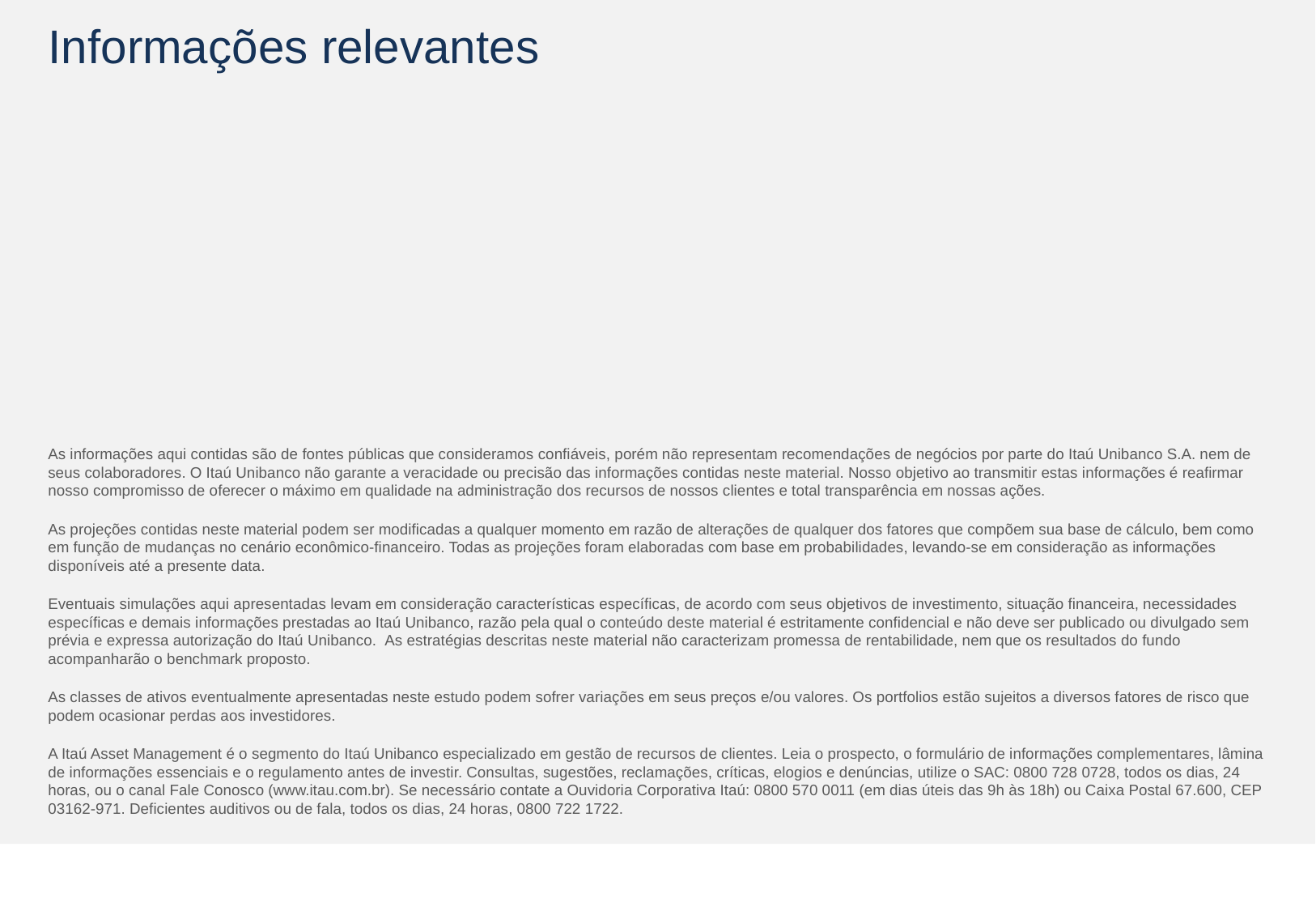

# Informações relevantes
As informações aqui contidas são de fontes públicas que consideramos confiáveis, porém não representam recomendações de negócios por parte do Itaú Unibanco S.A. nem de seus colaboradores. O Itaú Unibanco não garante a veracidade ou precisão das informações contidas neste material. Nosso objetivo ao transmitir estas informações é reafirmar nosso compromisso de oferecer o máximo em qualidade na administração dos recursos de nossos clientes e total transparência em nossas ações.
As projeções contidas neste material podem ser modificadas a qualquer momento em razão de alterações de qualquer dos fatores que compõem sua base de cálculo, bem como em função de mudanças no cenário econômico-financeiro. Todas as projeções foram elaboradas com base em probabilidades, levando-se em consideração as informações disponíveis até a presente data.
Eventuais simulações aqui apresentadas levam em consideração características específicas, de acordo com seus objetivos de investimento, situação financeira, necessidades específicas e demais informações prestadas ao Itaú Unibanco, razão pela qual o conteúdo deste material é estritamente confidencial e não deve ser publicado ou divulgado sem prévia e expressa autorização do Itaú Unibanco.  As estratégias descritas neste material não caracterizam promessa de rentabilidade, nem que os resultados do fundo acompanharão o benchmark proposto.
As classes de ativos eventualmente apresentadas neste estudo podem sofrer variações em seus preços e/ou valores. Os portfolios estão sujeitos a diversos fatores de risco que podem ocasionar perdas aos investidores.
A Itaú Asset Management é o segmento do Itaú Unibanco especializado em gestão de recursos de clientes. Leia o prospecto, o formulário de informações complementares, lâmina de informações essenciais e o regulamento antes de investir. Consultas, sugestões, reclamações, críticas, elogios e denúncias, utilize o SAC: 0800 728 0728, todos os dias, 24 horas, ou o canal Fale Conosco (www.itau.com.br). Se necessário contate a Ouvidoria Corporativa Itaú: 0800 570 0011 (em dias úteis das 9h às 18h) ou Caixa Postal 67.600, CEP 03162-971. Deficientes auditivos ou de fala, todos os dias, 24 horas, 0800 722 1722.